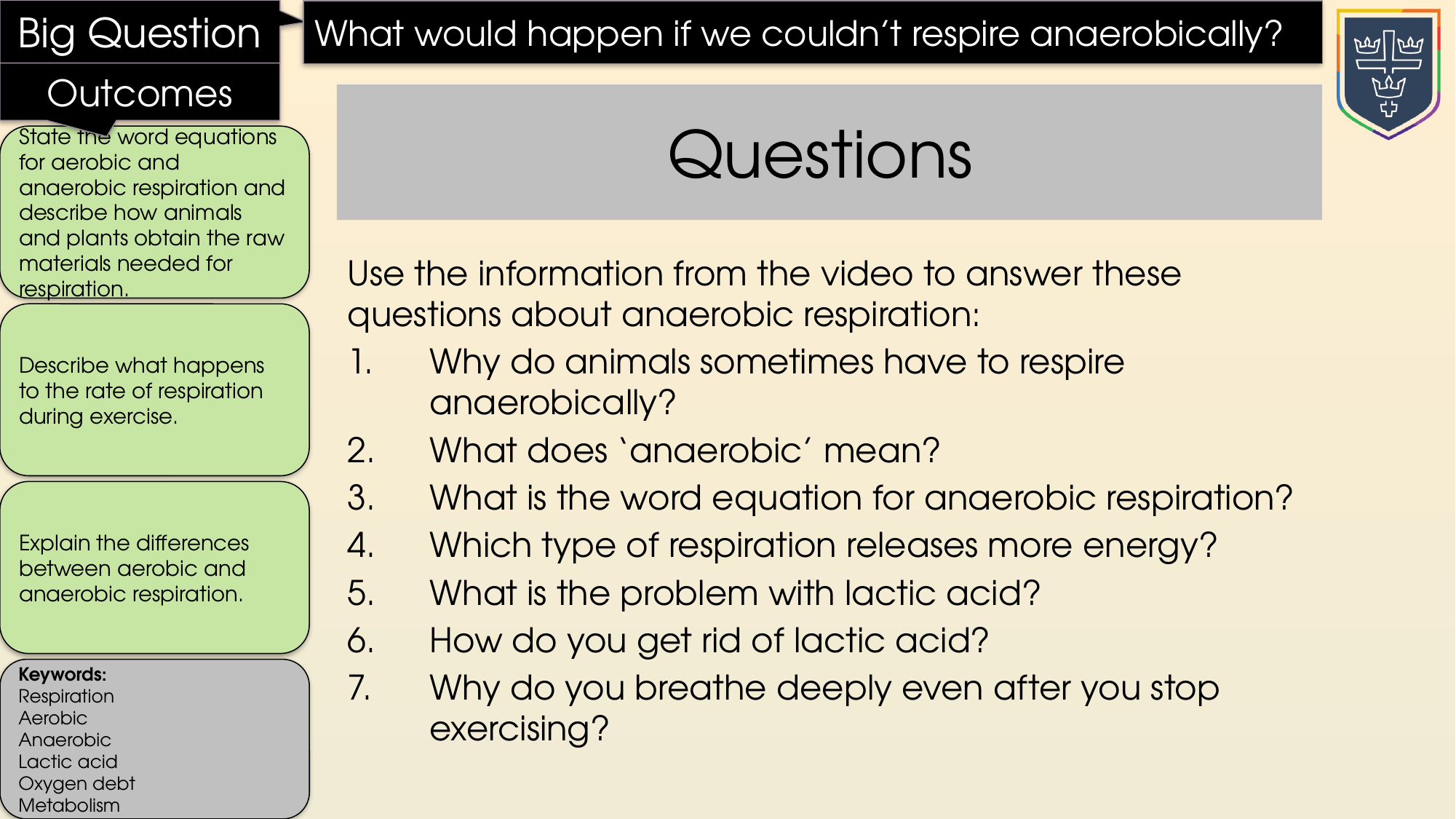

Questions
Use the information from the video to answer these questions about anaerobic respiration:
Why do animals sometimes have to respire anaerobically?
What does ‘anaerobic’ mean?
What is the word equation for anaerobic respiration?
Which type of respiration releases more energy?
What is the problem with lactic acid?
How do you get rid of lactic acid?
Why do you breathe deeply even after you stop exercising?